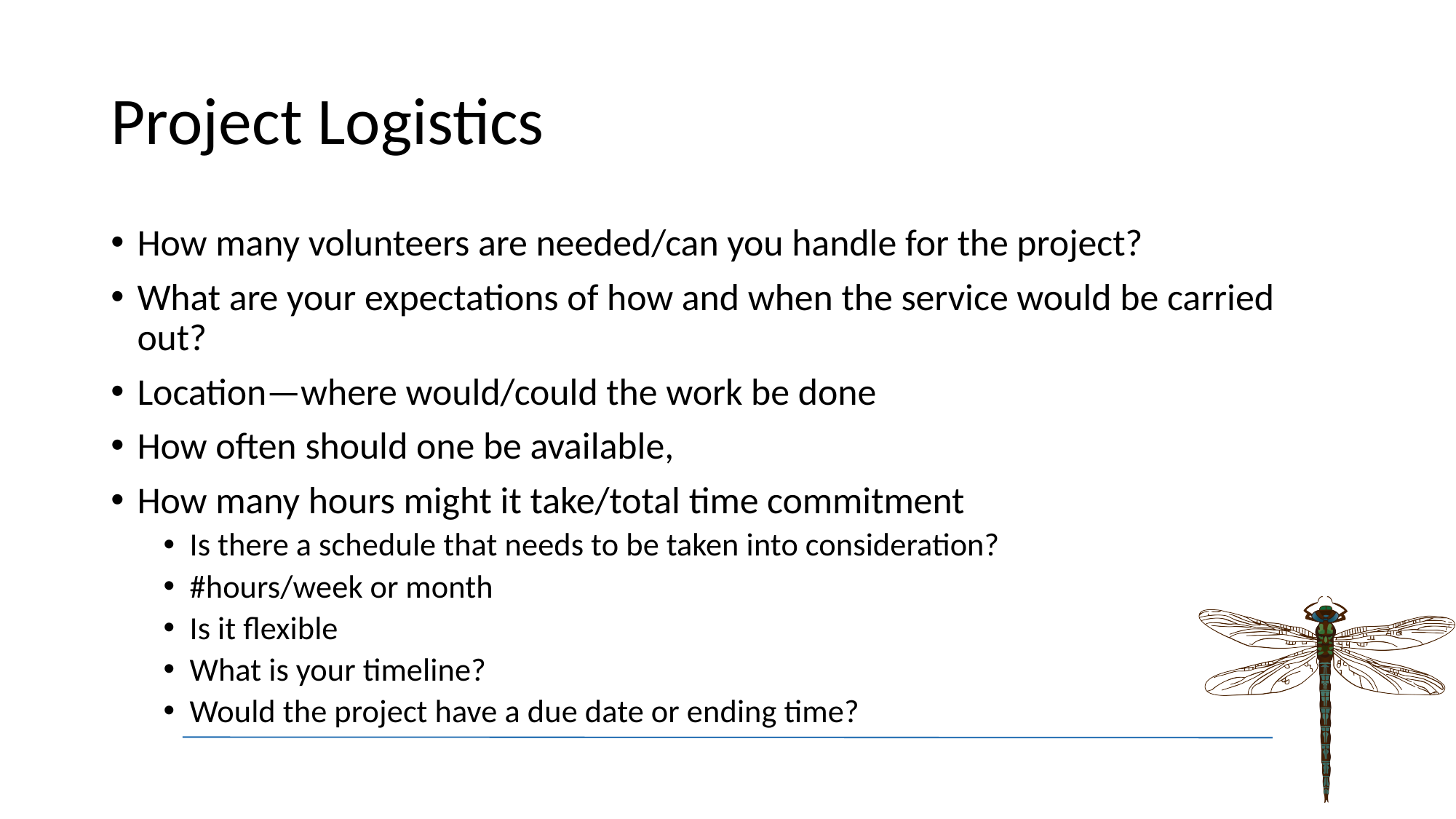

# Project Logistics
How many volunteers are needed/can you handle for the project?
What are your expectations of how and when the service would be carried out?
Location—where would/could the work be done
How often should one be available,
How many hours might it take/total time commitment
Is there a schedule that needs to be taken into consideration?
#hours/week or month
Is it flexible
What is your timeline?
Would the project have a due date or ending time?